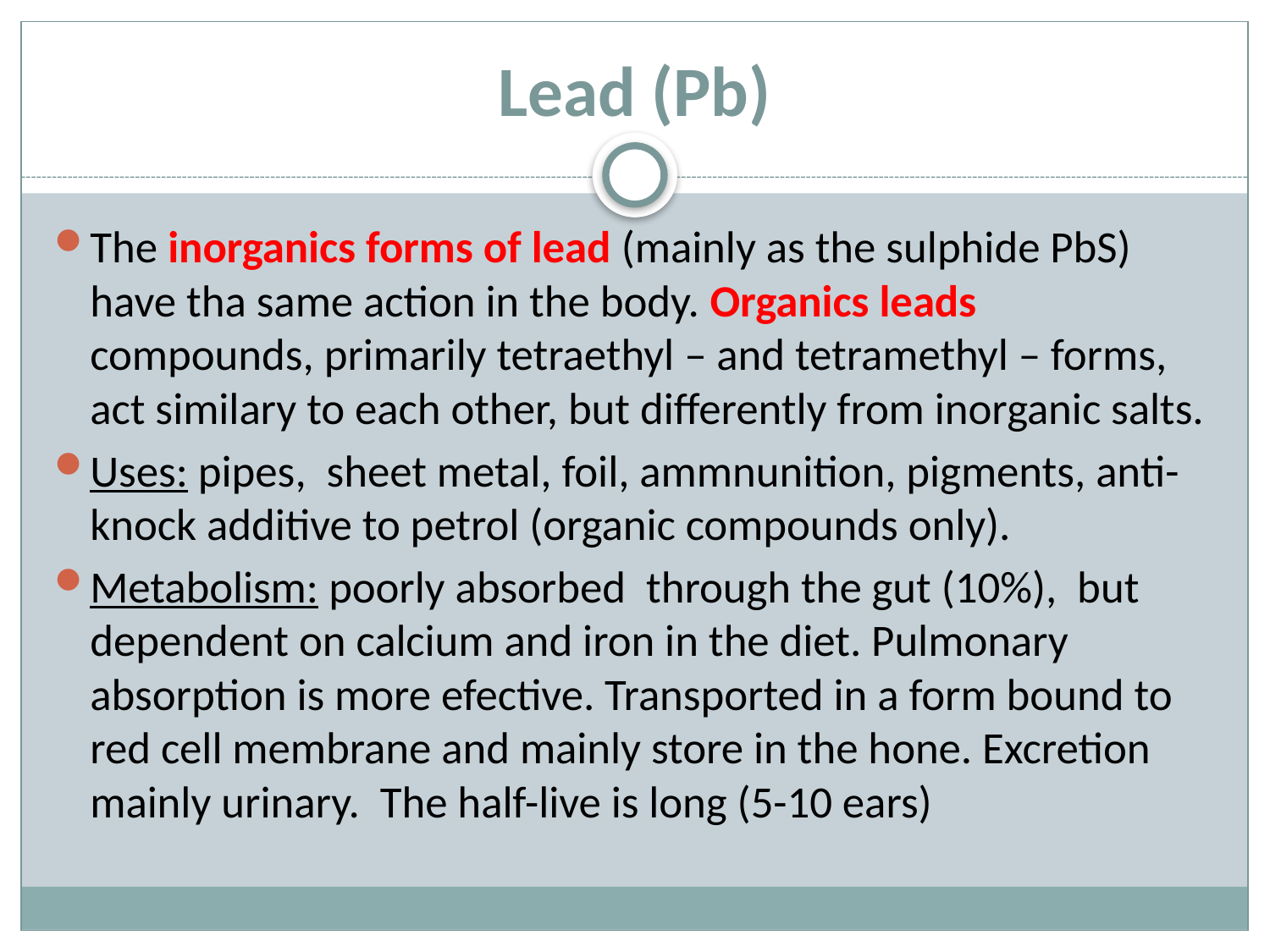

# Lead (Pb)
The inorganics forms of lead (mainly as the sulphide PbS) have tha same action in the body. Organics leads compounds, primarily tetraethyl – and tetramethyl – forms, act similary to each other, but differently from inorganic salts.
Uses: pipes,  sheet metal, foil, ammnunition, pigments, anti-knock additive to petrol (organic compounds only).
Metabolism: poorly absorbed  through the gut (10%),  but dependent on calcium and iron in the diet. Pulmonary absorption is more efective. Transported in a form bound to red cell membrane and mainly store in the hone. Excretion mainly urinary.  The half-live is long (5-10 ears)